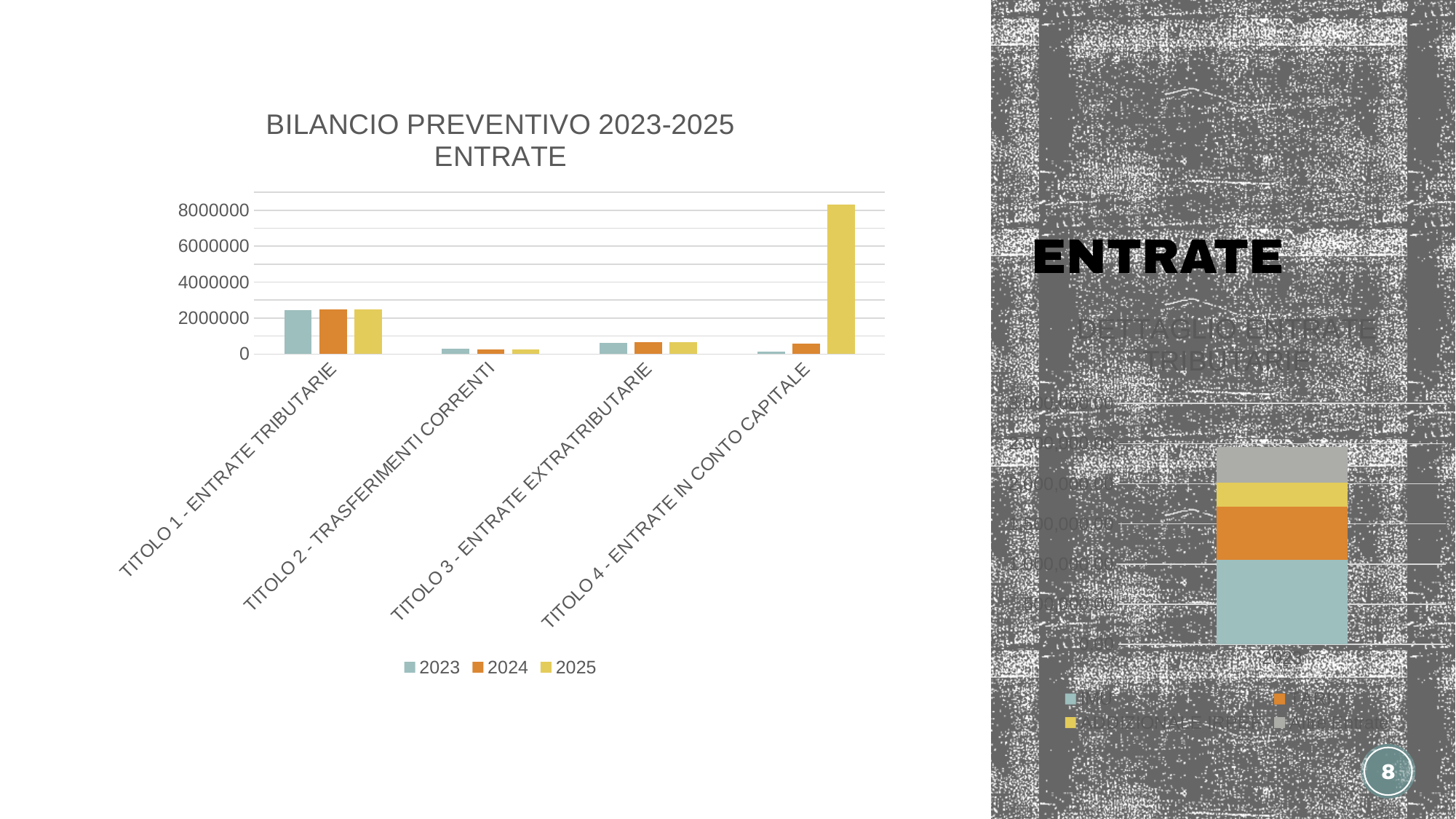

### Chart: BILANCIO PREVENTIVO 2023-2025
ENTRATE

| Category | 2023 | 2024 | 2025 |
|---|---|---|---|
| TITOLO 1 - ENTRATE TRIBUTARIE | 2457750.0 | 2479562.0 | 2499575.0 |
| TITOLO 2 - TRASFERIMENTI CORRENTI | 276523.7 | 248394.76 | 248394.76 |
| TITOLO 3 - ENTRATE EXTRATRIBUTARIE | 609600.0 | 642600.0 | 652600.0 |
| TITOLO 4 - ENTRATE IN CONTO CAPITALE | 132000.0 | 597000.0 | 8307000.0 |
# ENTRATE

### Chart: DETTAGLIO ENTRATE TRIBUTARIE

| Category | IMU | TARI | ADDIZIONALE IRPEF | Altre Entrate |
|---|---|---|---|---|
| 2023 | 1050000.0 | 662145.0 | 305000.0 | 440505.0 |
8